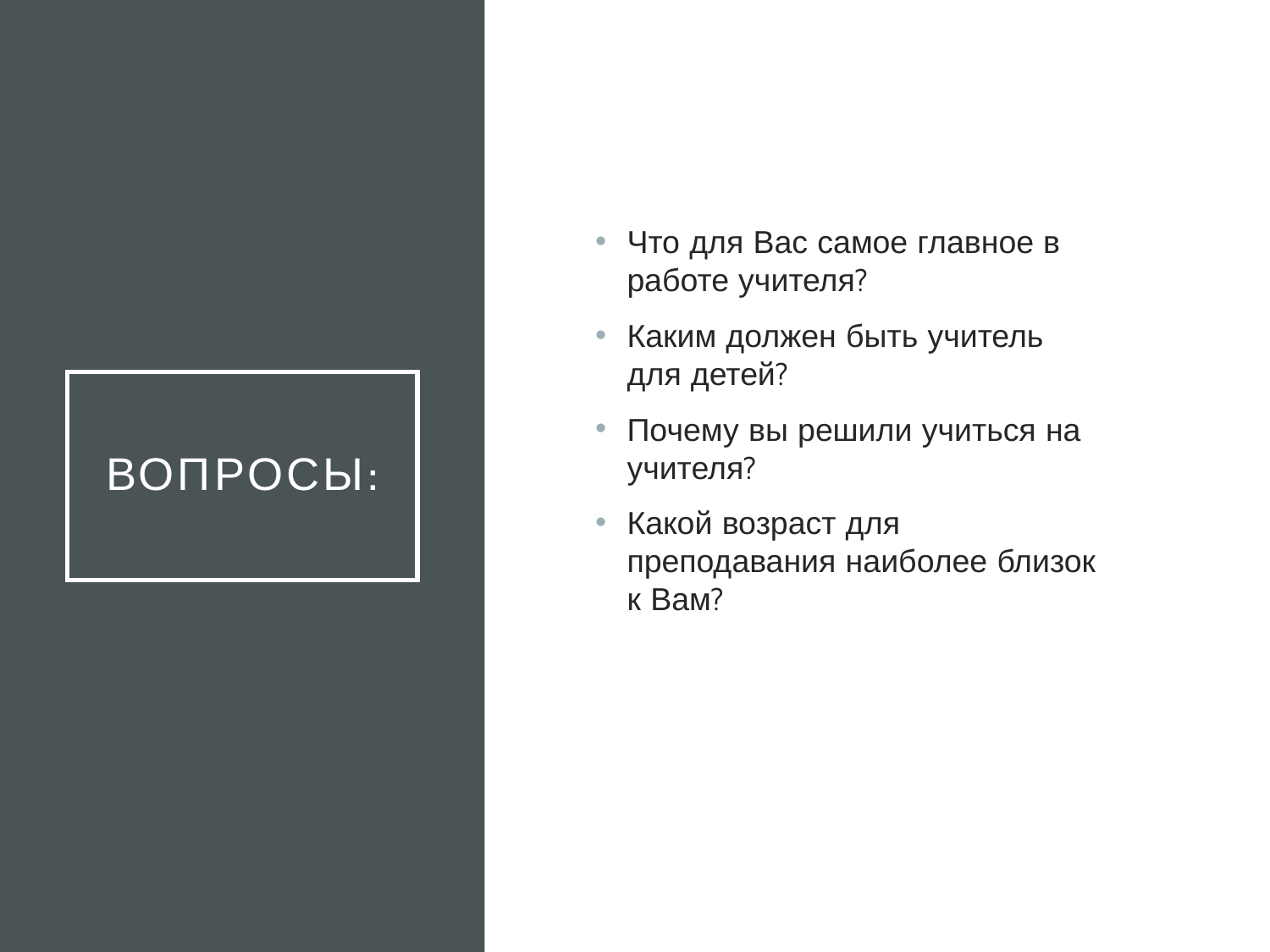

Что для Вас самое главное в работе учителя?
Каким должен быть учитель для детей?
Почему вы решили учиться на учителя?
Какой возраст для преподавания наиболее близок к Вам?

# Вопросы: